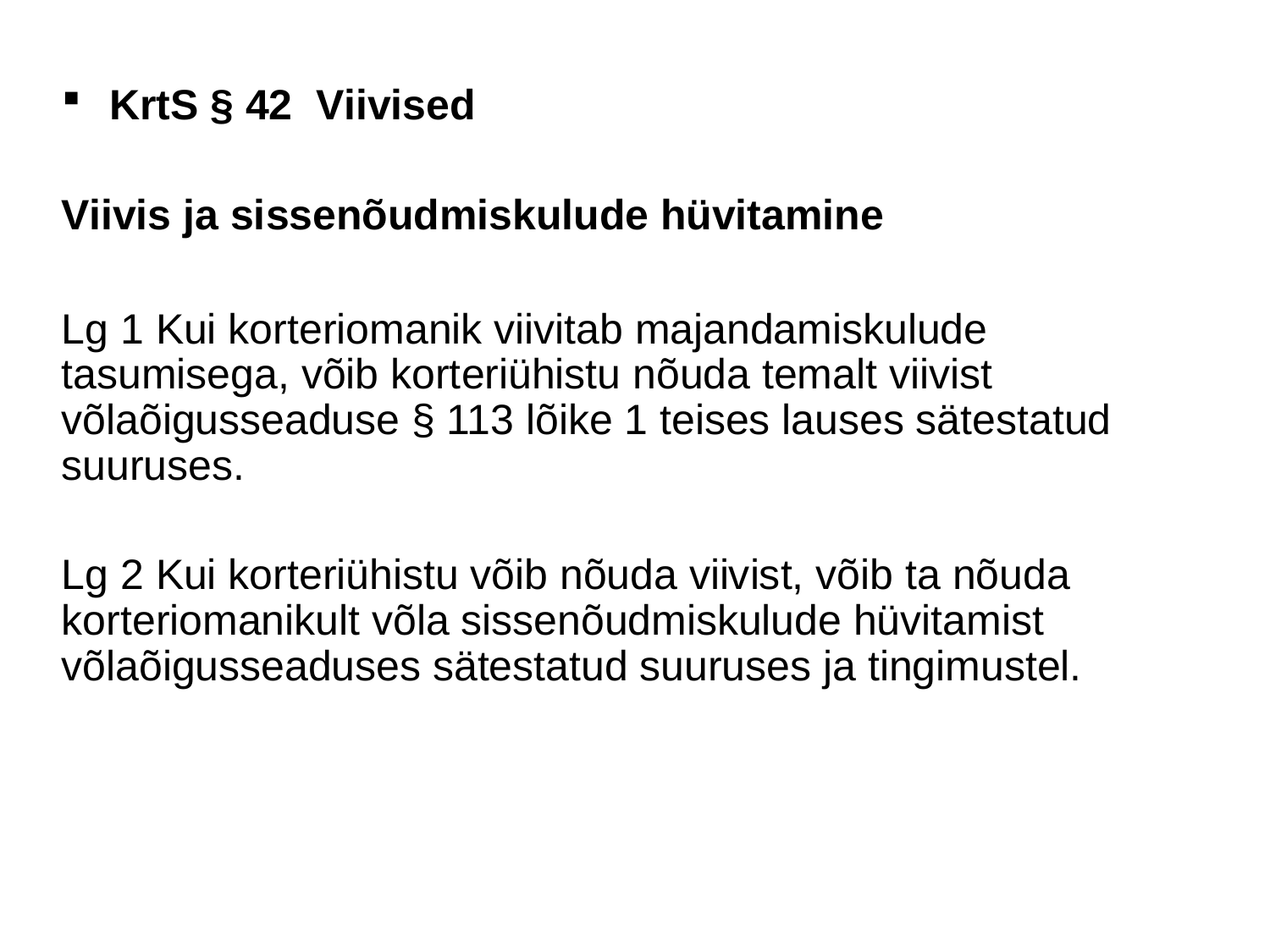

# KrtS § 42  Viivised
Viivis ja sissenõudmiskulude hüvitamine
Lg 1 Kui korteriomanik viivitab majandamiskulude tasumisega, võib korteriühistu nõuda temalt viivist võlaõigusseaduse § 113 lõike 1 teises lauses sätestatud suuruses.
Lg 2 Kui korteriühistu võib nõuda viivist, võib ta nõuda korteriomanikult võla sissenõudmiskulude hüvitamist võlaõigusseaduses sätestatud suuruses ja tingimustel.